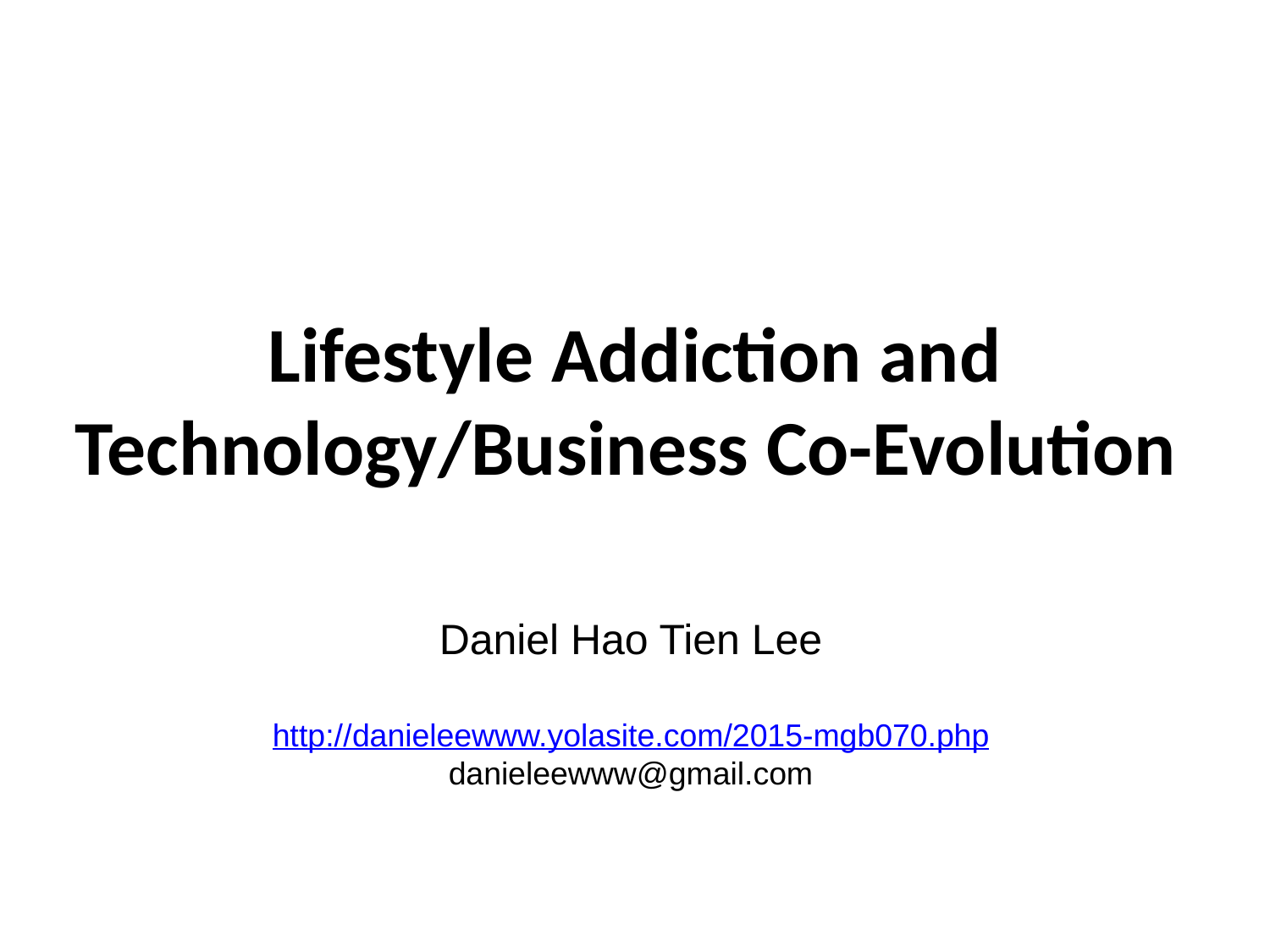

# Lifestyle Addiction and Technology/Business Co-Evolution
Daniel Hao Tien Lee
http://danieleewww.yolasite.com/2015-mgb070.php
danieleewww@gmail.com